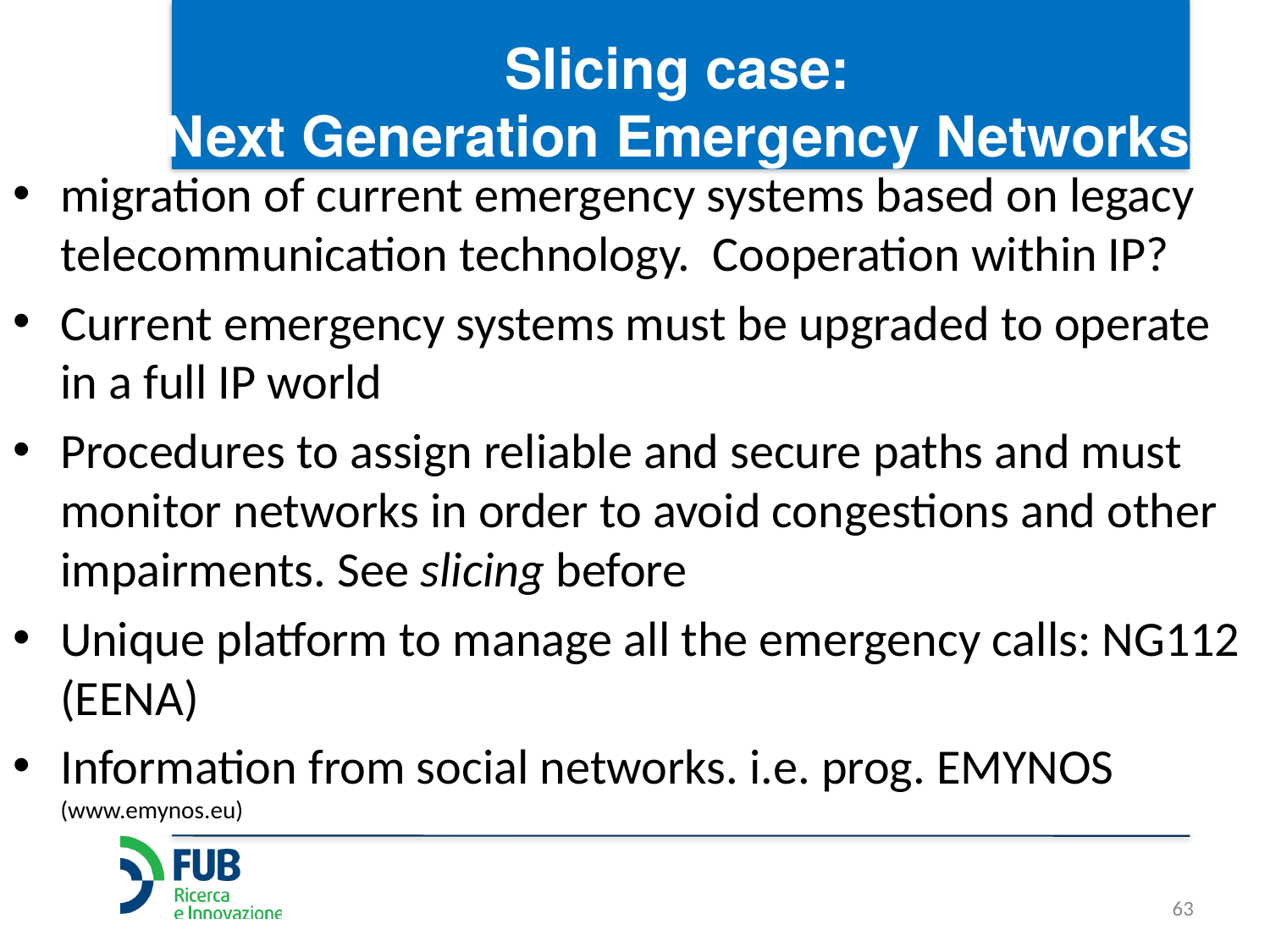

# Slicing case: Next Generation Emergency Networks
migration of current emergency systems based on legacy telecommunication technology.  Cooperation within IP?
Current emergency systems must be upgraded to operate in a full IP world
Procedures to assign reliable and secure paths and must monitor networks in order to avoid congestions and other impairments. See slicing before
Unique platform to manage all the emergency calls: NG112 (EENA)
Information from social networks. i.e. prog. EMYNOS (www.emynos.eu)

63